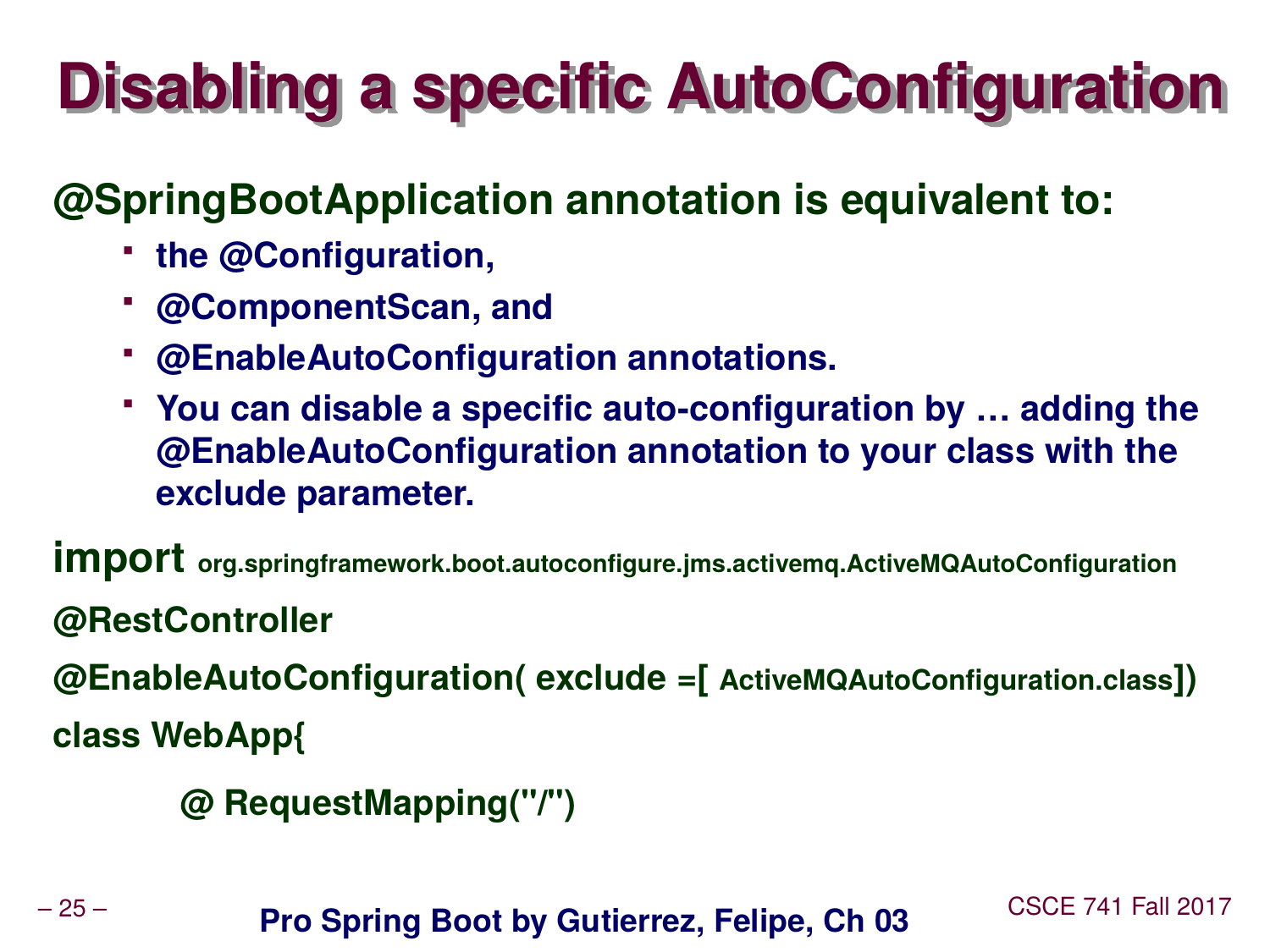

# Disabling a specific AutoConfiguration
@SpringBootApplication annotation is equivalent to:
the @Configuration,
@ComponentScan, and
@EnableAutoConfiguration annotations.
You can disable a specific auto-configuration by … adding the @EnableAutoConfiguration annotation to your class with the exclude parameter.
import org.springframework.boot.autoconfigure.jms.activemq.ActiveMQAutoConfiguration
@RestController
@EnableAutoConfiguration( exclude =[ ActiveMQAutoConfiguration.class])
class WebApp{
	@ RequestMapping("/")
Pro Spring Boot by Gutierrez, Felipe, Ch 03